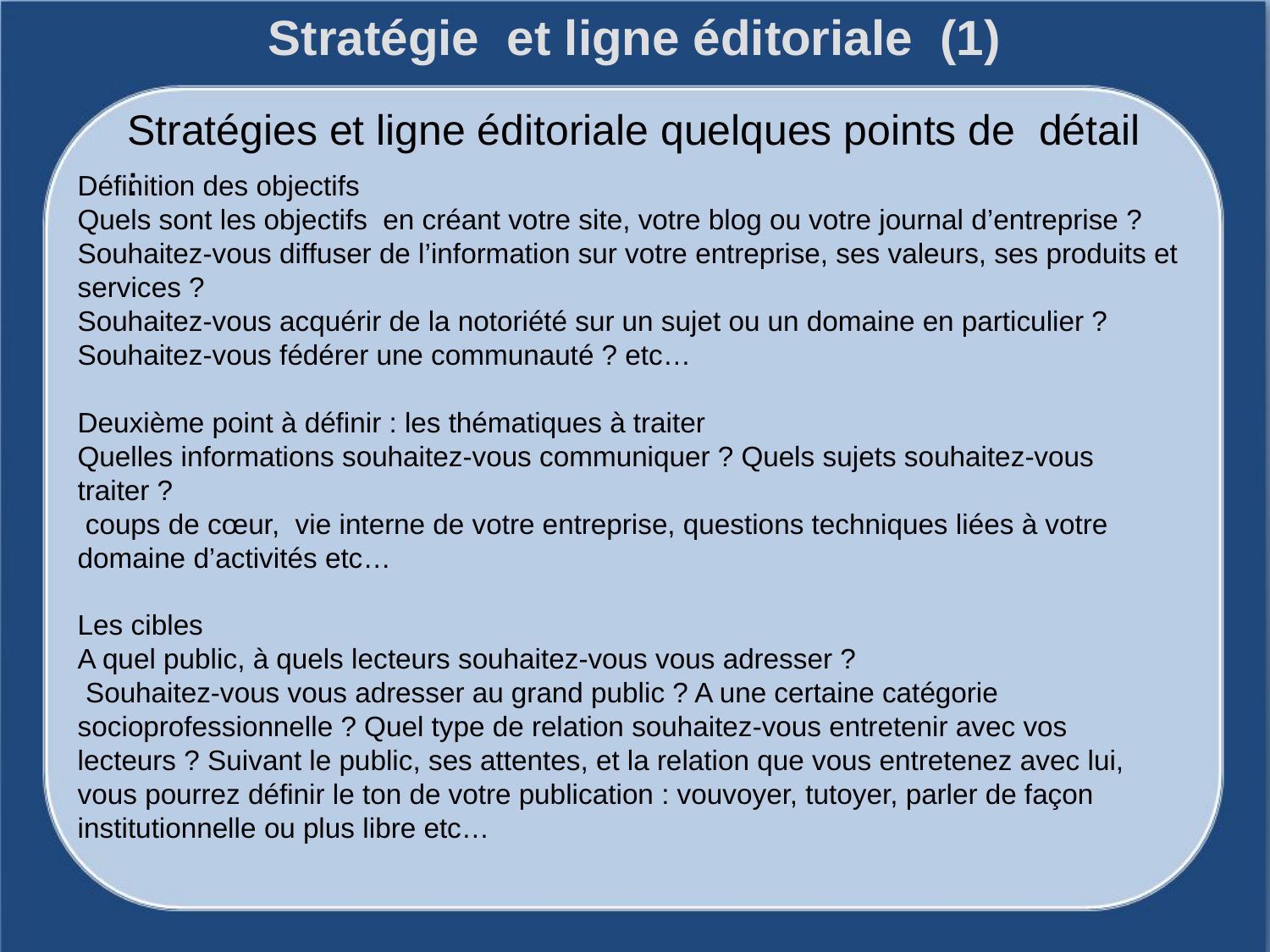

Stratégie  et ligne éditoriale  (1)
Stratégies et ligne éditoriale quelques points de  détail :

Définition des objectifs
Quels sont les objectifs  en créant votre site, votre blog ou votre journal d’entreprise ?
Souhaitez-vous diffuser de l’information sur votre entreprise, ses valeurs, ses produits et services ?
Souhaitez-vous acquérir de la notoriété sur un sujet ou un domaine en particulier ?
Souhaitez-vous fédérer une communauté ? etc…

Deuxième point à définir : les thématiques à traiter
Quelles informations souhaitez-vous communiquer ? Quels sujets souhaitez-vous traiter ?
 coups de cœur,  vie interne de votre entreprise, questions techniques liées à votre domaine d’activités etc…

Les cibles
A quel public, à quels lecteurs souhaitez-vous vous adresser ?
 Souhaitez-vous vous adresser au grand public ? A une certaine catégorie socioprofessionnelle ? Quel type de relation souhaitez-vous entretenir avec vos lecteurs ? Suivant le public, ses attentes, et la relation que vous entretenez avec lui, vous pourrez définir le ton de votre publication : vouvoyer, tutoyer, parler de façon institutionnelle ou plus libre etc…